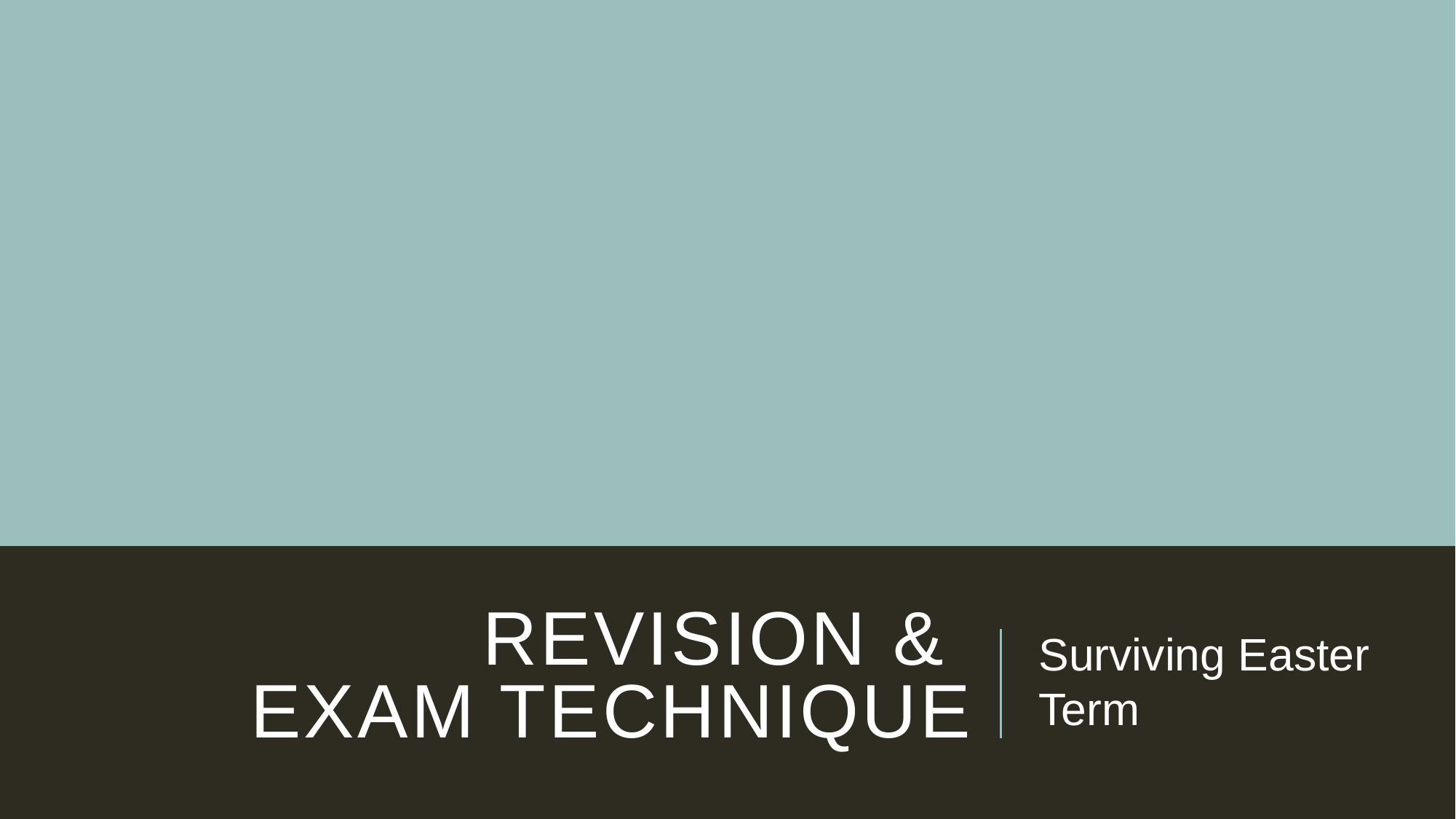

# Revision & Exam Technique
Surviving Easter Term